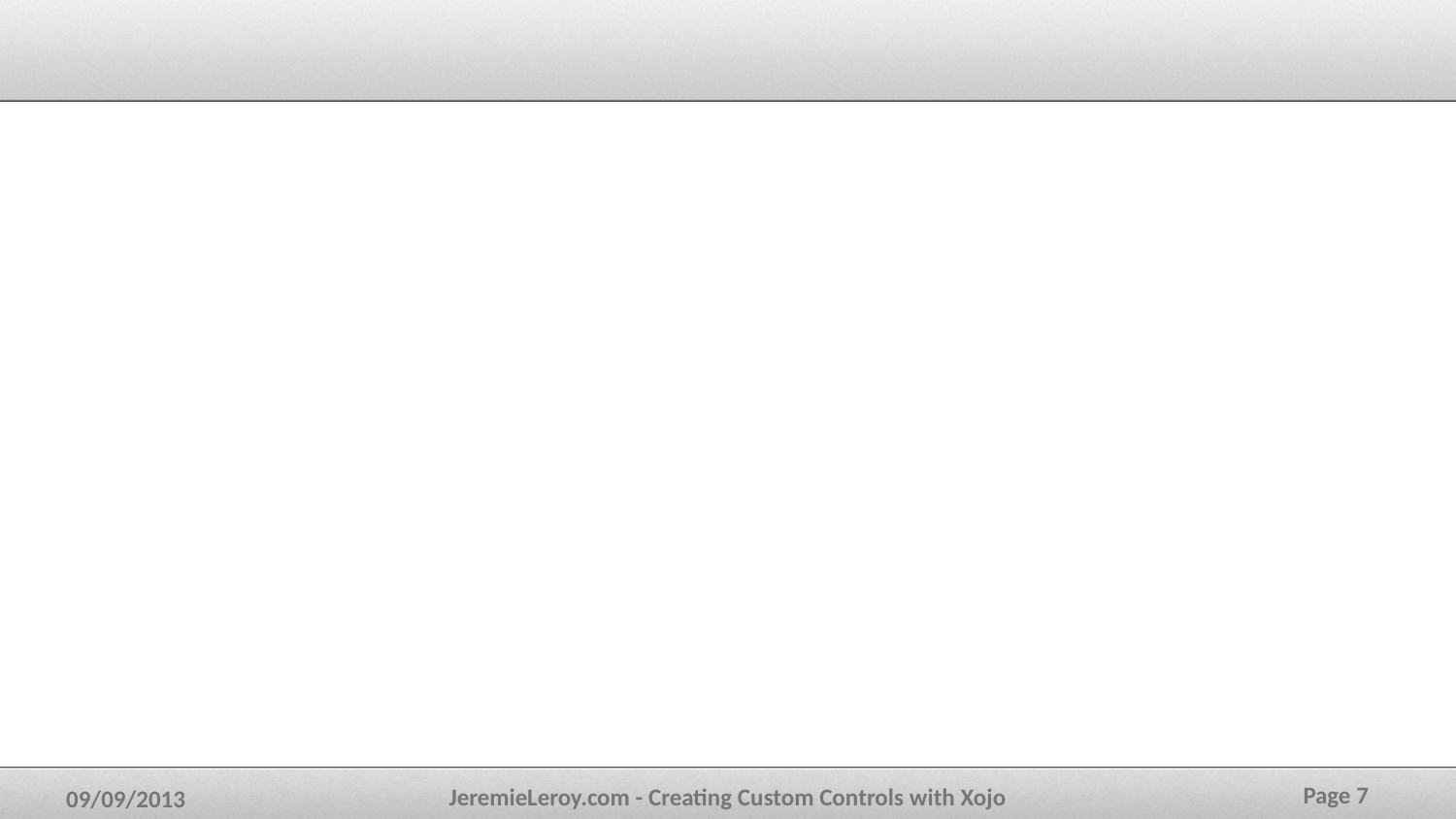

#

Page 7
JeremieLeroy.com - Creating Custom Controls with Xojo
09/09/2013